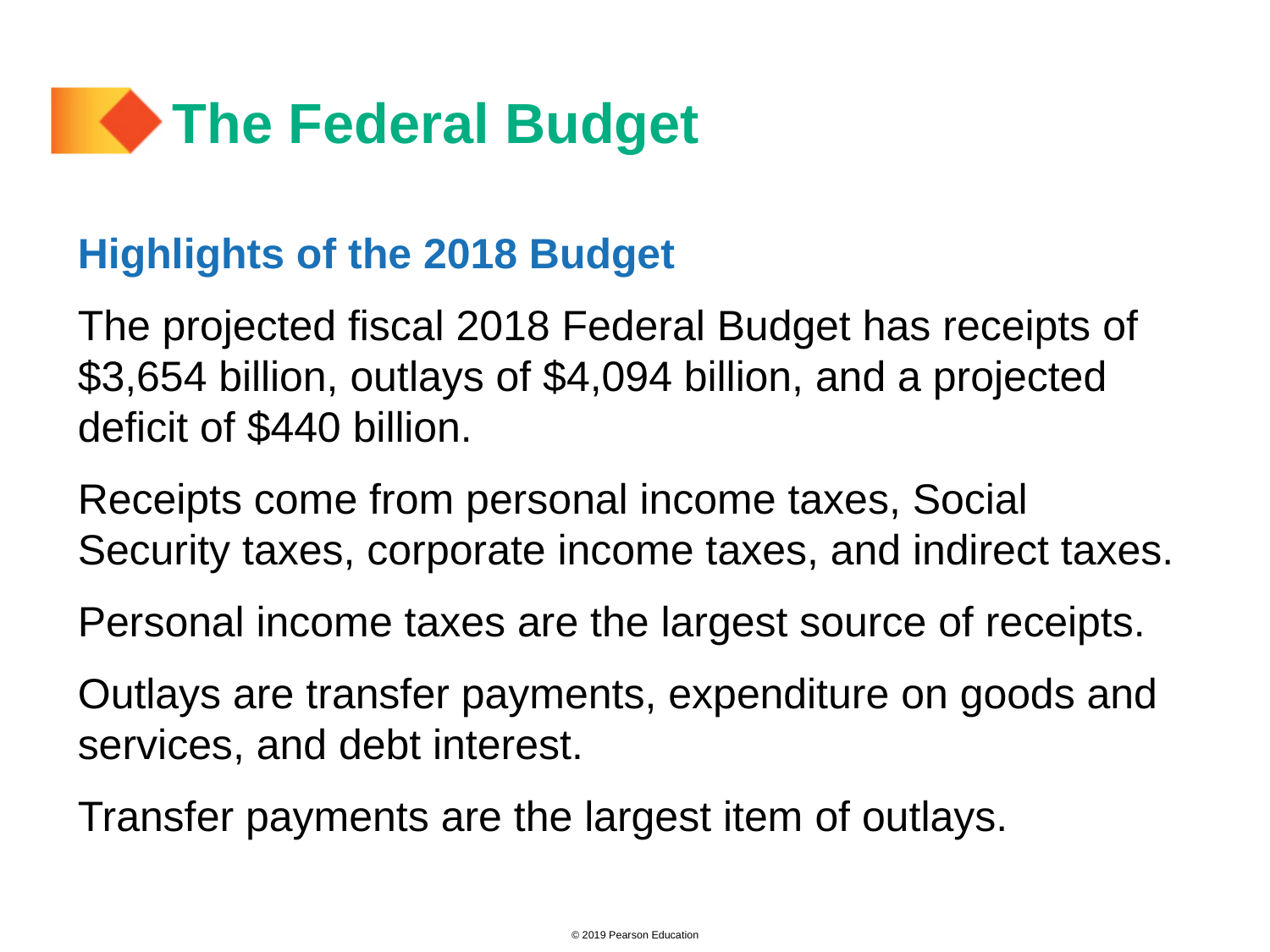

# The Federal Budget
Highlights of the 2018 Budget
The projected fiscal 2018 Federal Budget has receipts of $3,654 billion, outlays of $4,094 billion, and a projected deficit of $440 billion.
Receipts come from personal income taxes, Social Security taxes, corporate income taxes, and indirect taxes.
Personal income taxes are the largest source of receipts.
Outlays are transfer payments, expenditure on goods and services, and debt interest.
Transfer payments are the largest item of outlays.